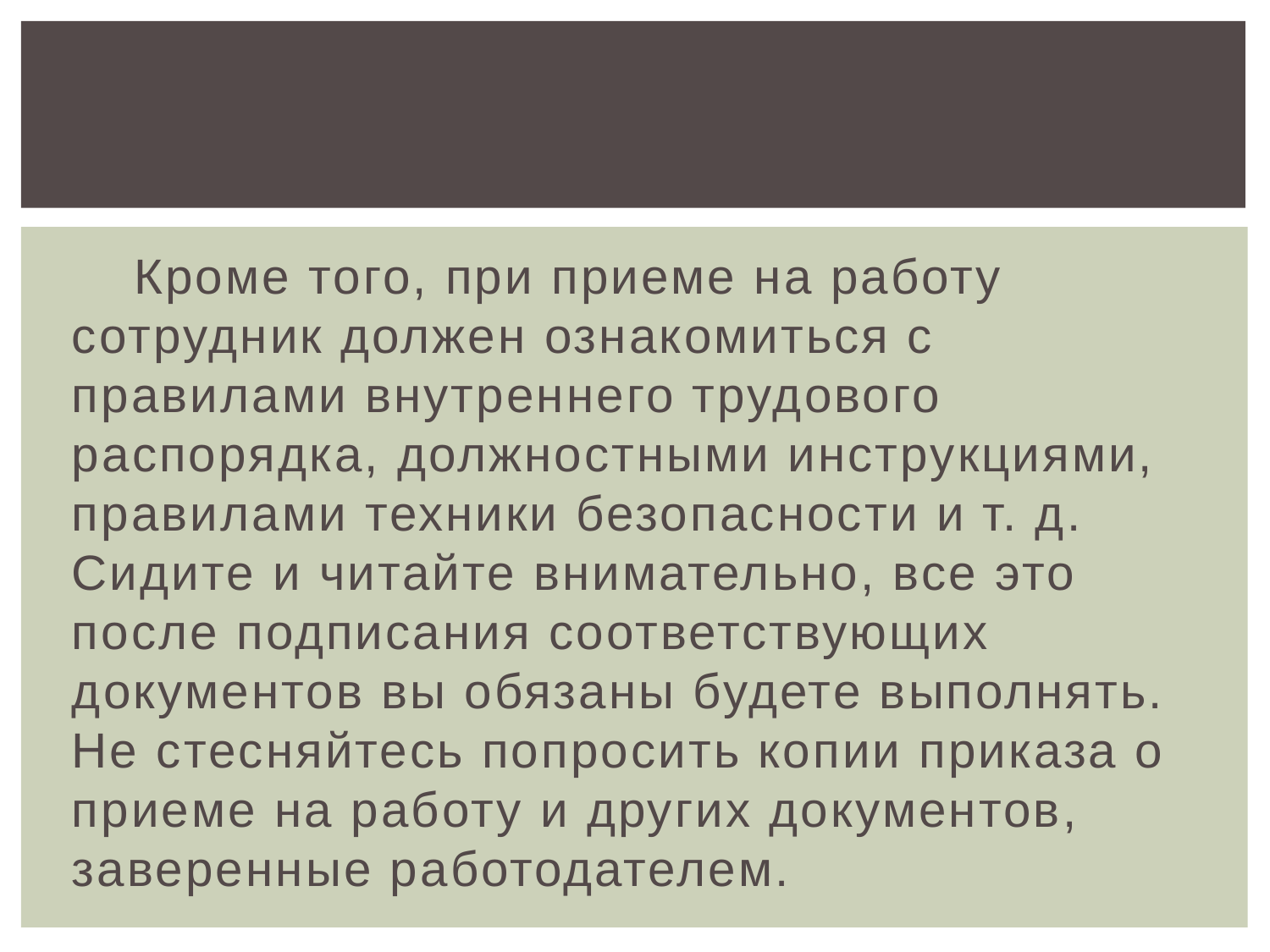

Кроме того, при приеме на работу сотрудник должен ознакомиться с правилами внутреннего трудового распорядка, должностными инструкциями, правилами техники безопасности и т. д. Сидите и читайте внимательно, все это после подписания соответствующих документов вы обязаны будете выполнять. Не стесняйтесь попросить копии приказа о приеме на работу и других документов, заверенные работодателем.